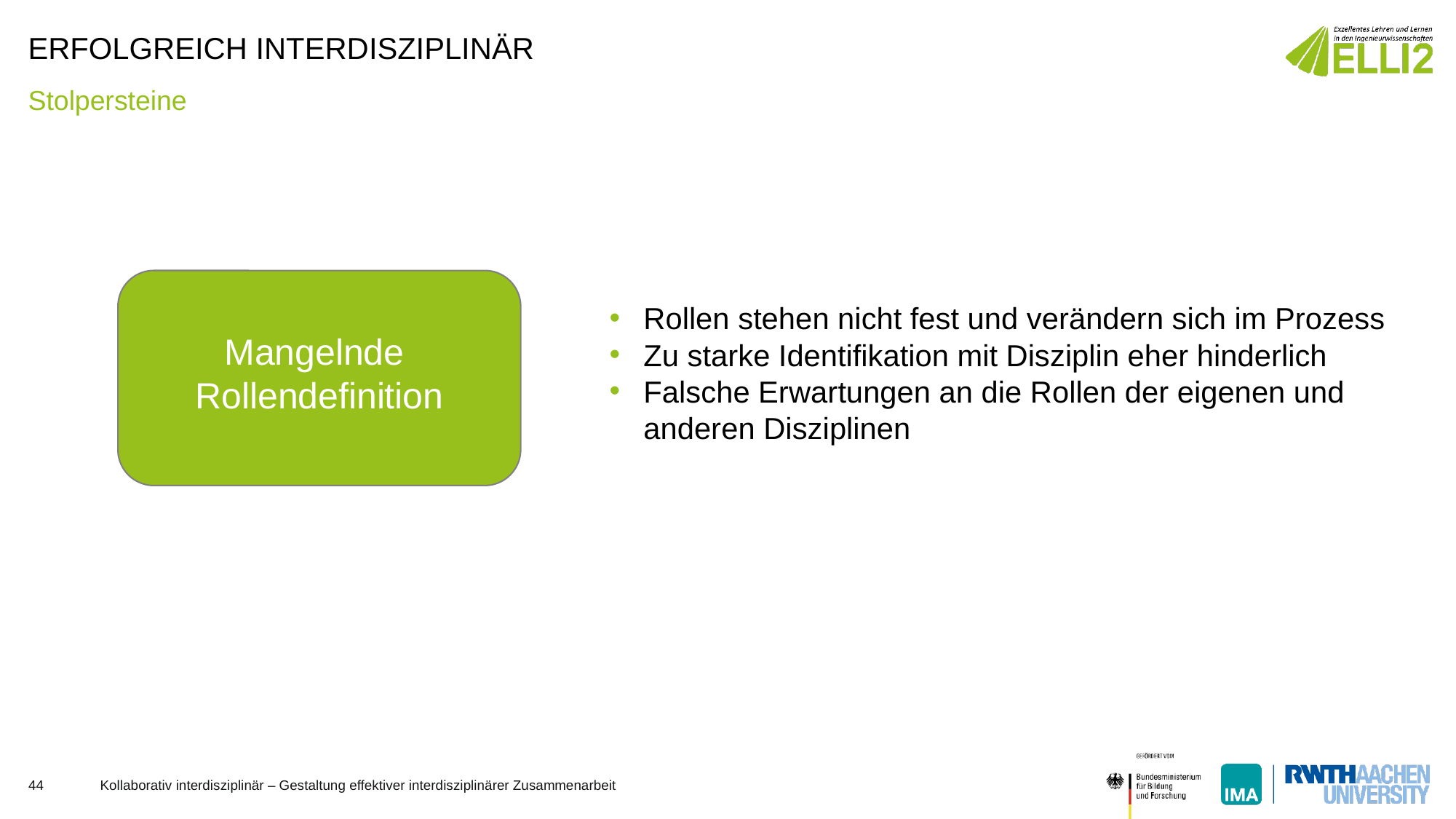

# Erfolgreich interdisziplinär
Stolpersteine

Rollen stehen nicht fest und verändern sich im Prozess
Zu starke Identifikation mit Disziplin eher hinderlich
Falsche Erwartungen an die Rollen der eigenen und anderen Disziplinen
Mangelnde
Rollendefinition